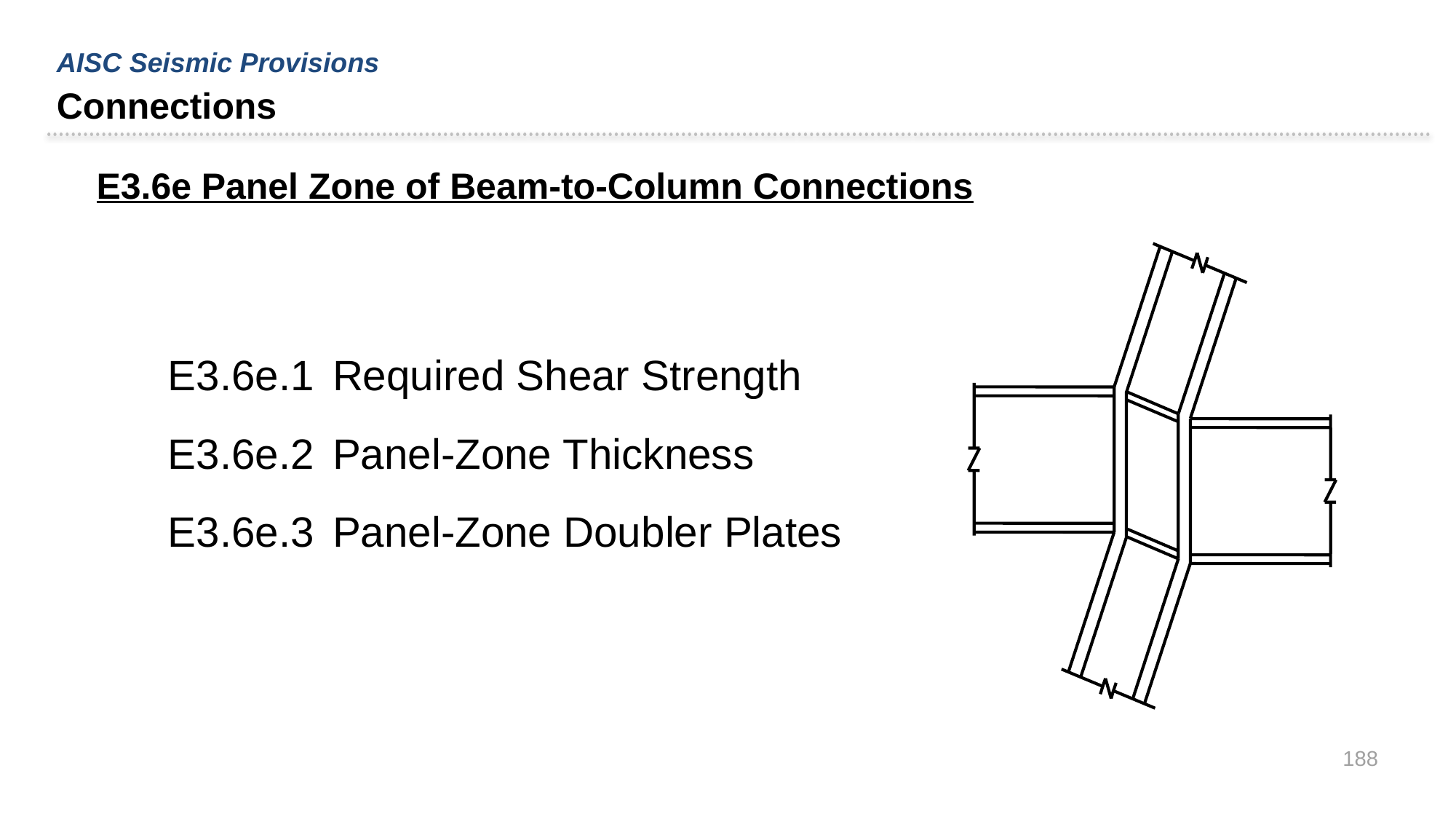

AISC Seismic Provisions
Connections
E3.6e Panel Zone of Beam-to-Column Connections

E3.6e.1	Required Shear Strength
E3.6e.2	Panel-Zone Thickness
E3.6e.3	Panel-Zone Doubler Plates
188